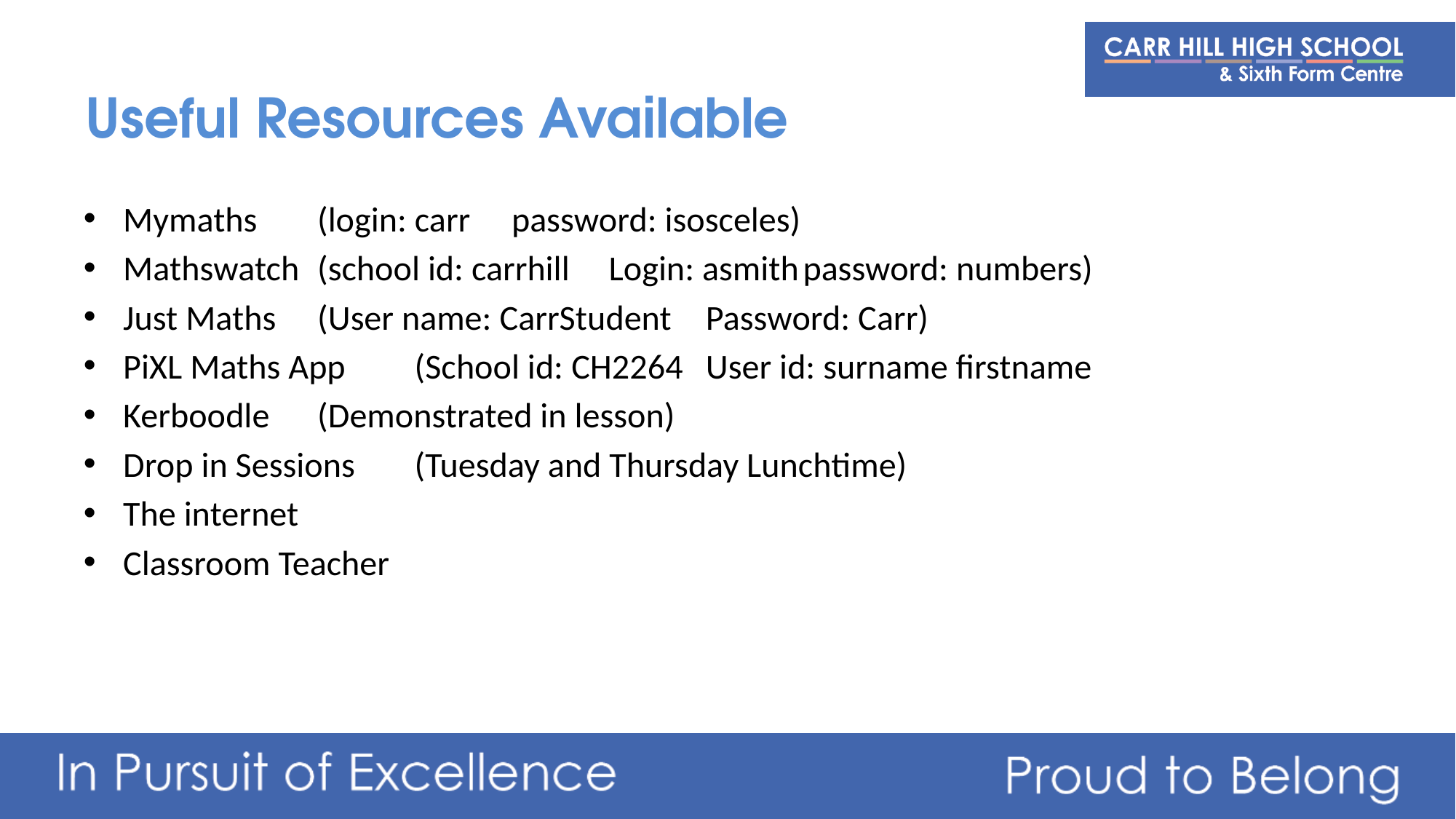

# Useful Resources Available
Mymaths 		(login: carr 	password: isosceles)
Mathswatch	(school id: carrhill	Login: asmith		password: numbers)
Just Maths		(User name: CarrStudent	Password: Carr)
PiXL Maths App	(School id: CH2264	User id: surname firstname
Kerboodle		(Demonstrated in lesson)
Drop in Sessions 	(Tuesday and Thursday Lunchtime)
The internet
Classroom Teacher